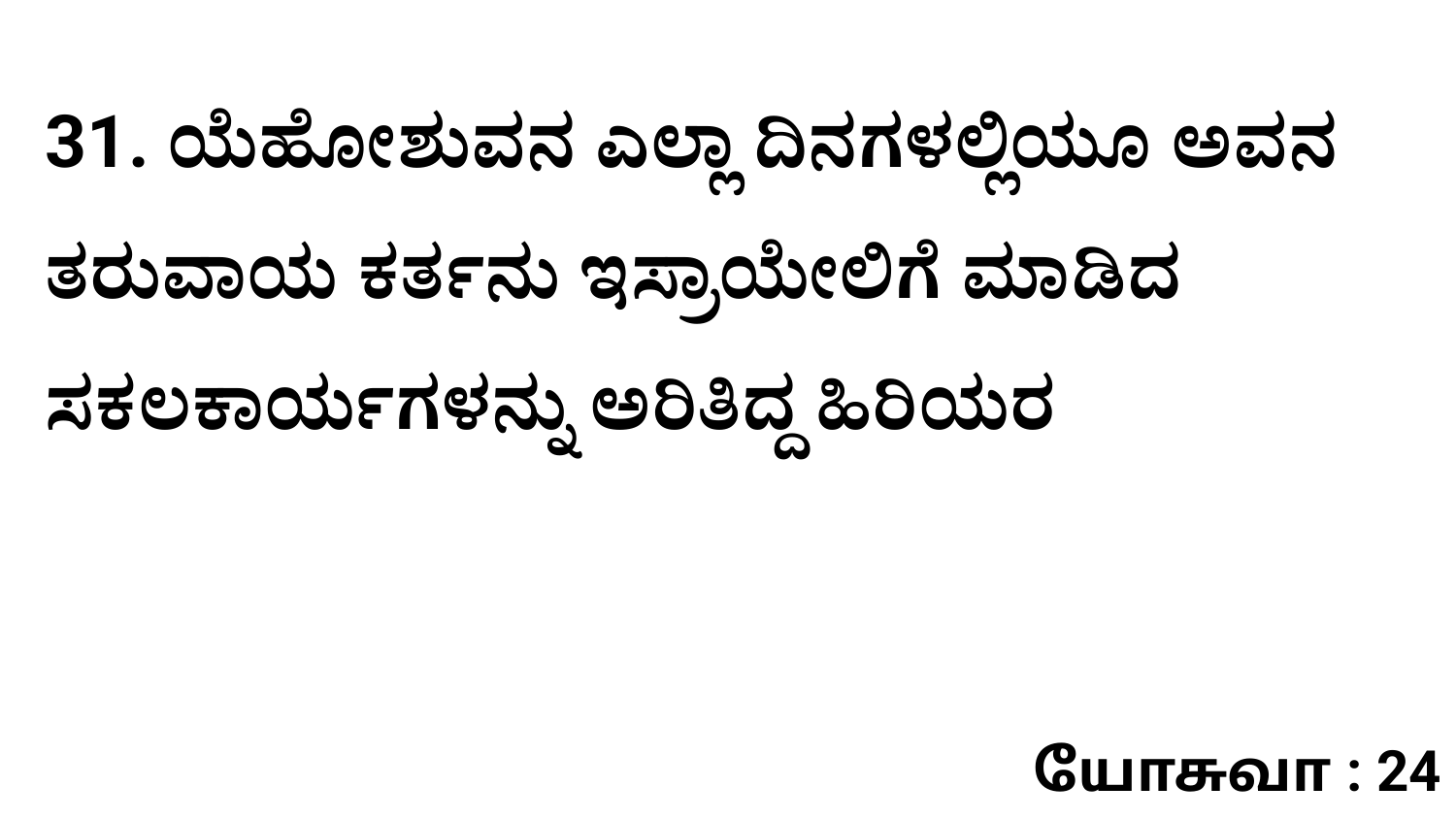

31. ಯೆಹೋಶುವನ ಎಲ್ಲಾ ದಿನಗಳಲ್ಲಿಯೂ ಅವನ ತರುವಾಯ ಕರ್ತನು ಇಸ್ರಾಯೇಲಿಗೆ ಮಾಡಿದ ಸಕಲಕಾರ್ಯಗಳನ್ನು ಅರಿತಿದ್ದ ಹಿರಿಯರ
யோசுவா : 24